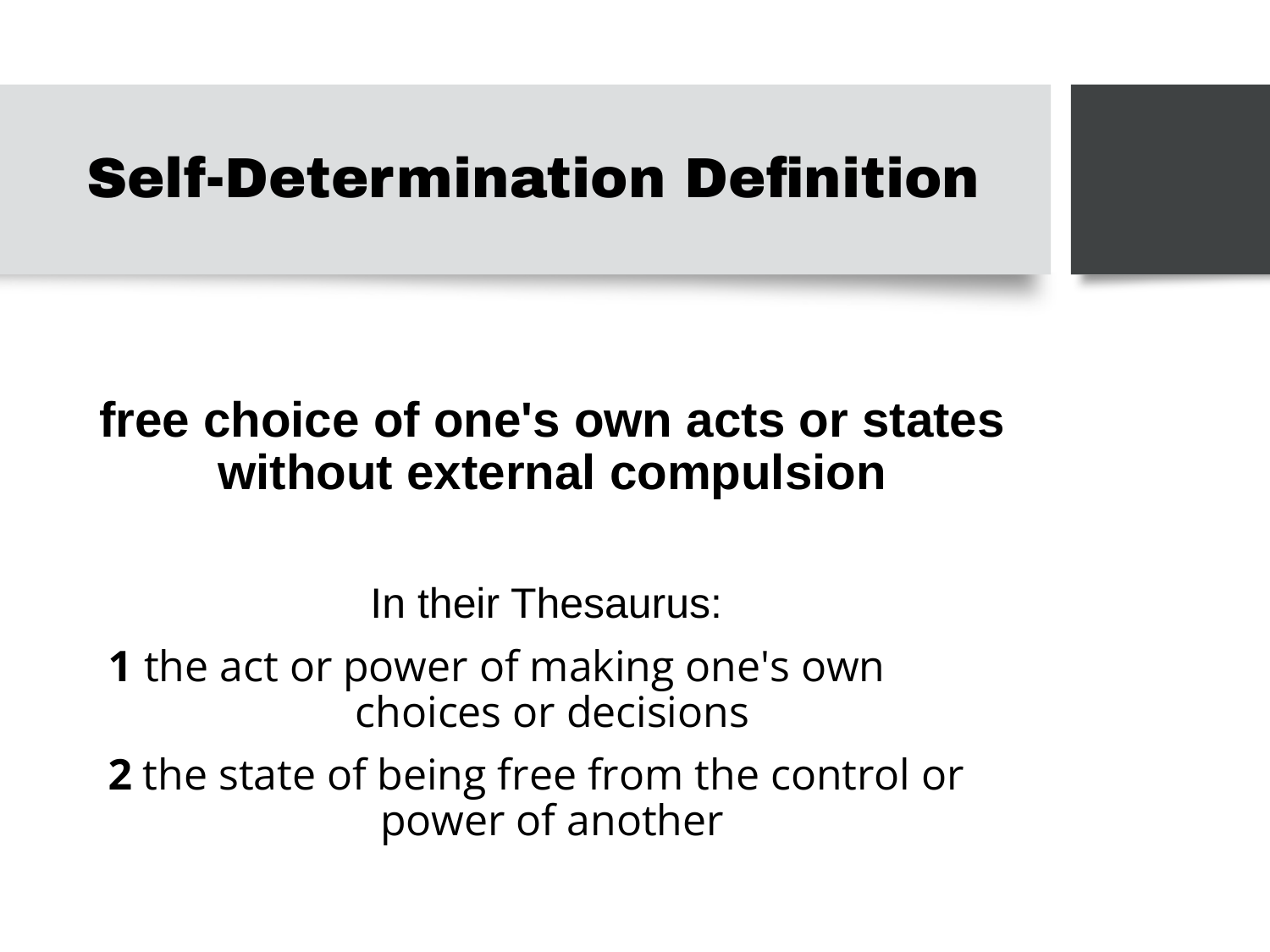

# Self-Determination Definition

free choice of one's own acts or states without external compulsion

In their Thesaurus:
1 the act or power of making one's own 	choices or decisions
2 the state of being free from the control or 	power of another